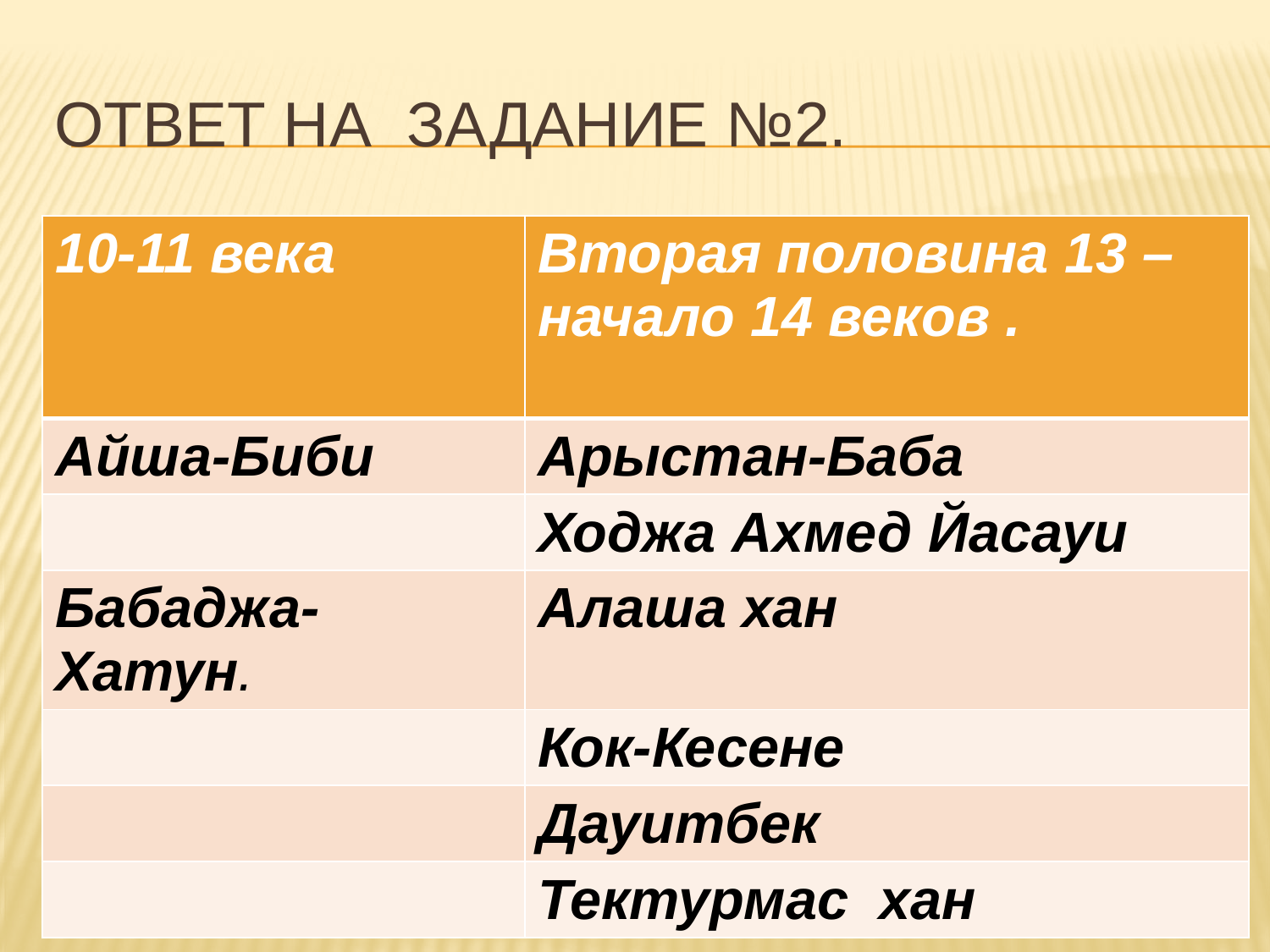

# Ответ на  задание №2.
| 10-11 века | Вторая половина 13 – начало 14 веков . |
| --- | --- |
| Айша-Биби | Арыстан-Баба |
|  | Ходжа Ахмед Йасауи |
| Бабаджа-Хатун. | Алаша хан |
|  | Кок-Кесене |
|  | Дауитбек |
|  | Тектурмас хан |